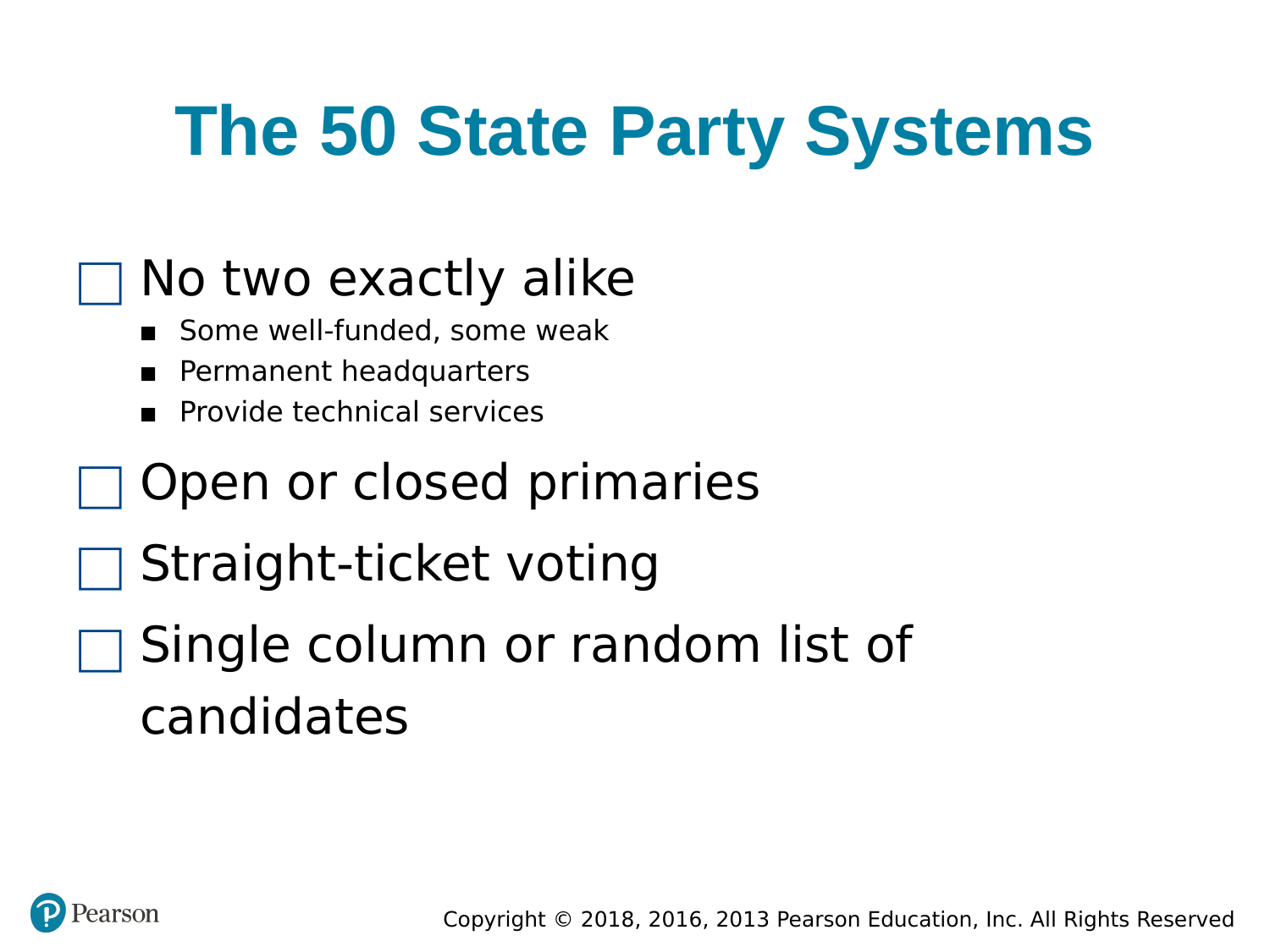

# The 50 State Party Systems
No two exactly alike
Some well-funded, some weak
Permanent headquarters
Provide technical services
Open or closed primaries
Straight-ticket voting
Single column or random list of candidates